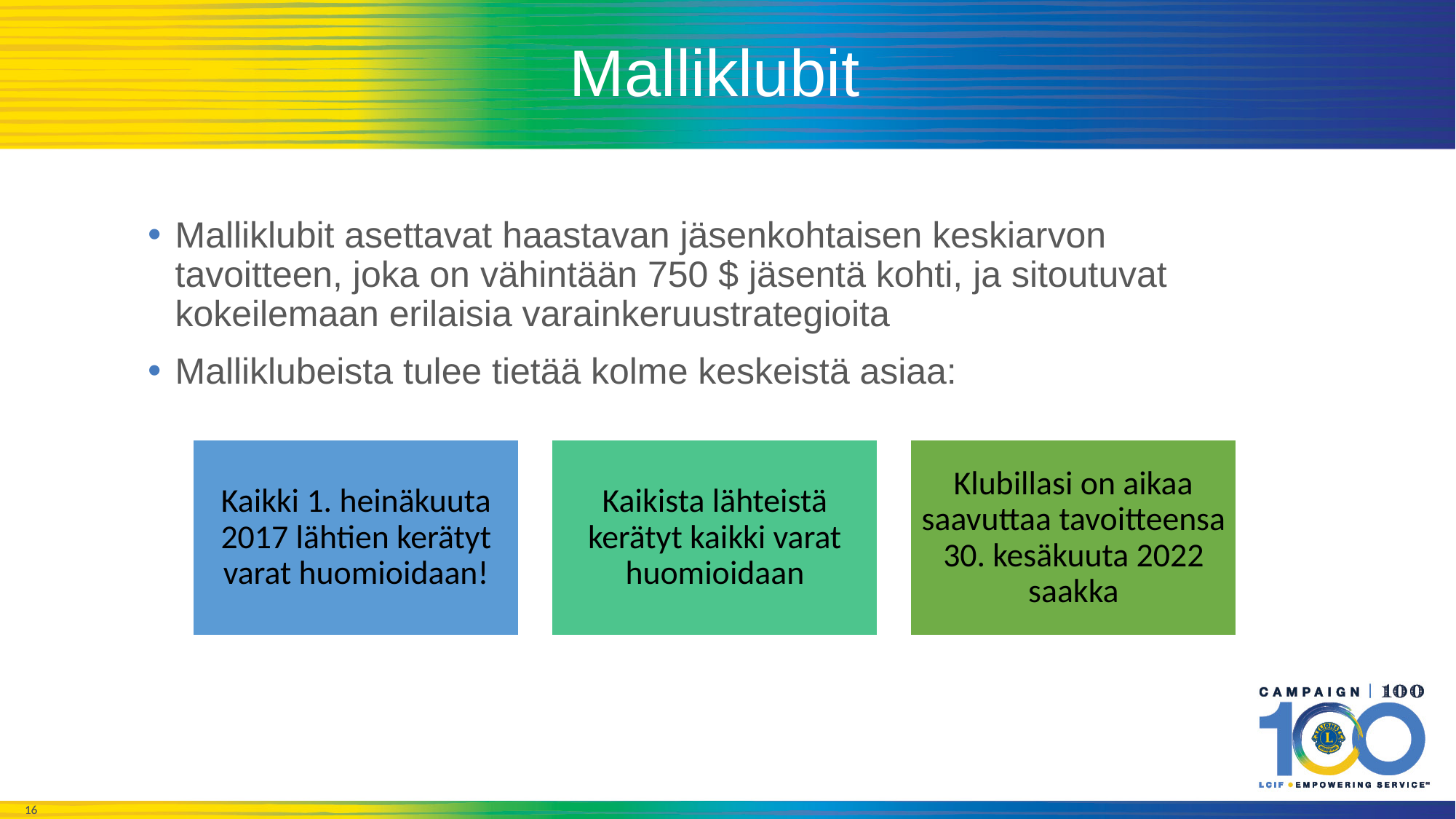

# Malliklubit
Malliklubit asettavat haastavan jäsenkohtaisen keskiarvon tavoitteen, joka on vähintään 750 $ jäsentä kohti, ja sitoutuvat kokeilemaan erilaisia varainkeruustrategioita
Malliklubeista tulee tietää kolme keskeistä asiaa:

Kaikki 1. heinäkuuta 2017 lähtien kerätyt varat huomioidaan!
Kaikista lähteistä kerätyt kaikki varat huomioidaan
Klubillasi on aikaa saavuttaa tavoitteensa 30. kesäkuuta 2022 saakka